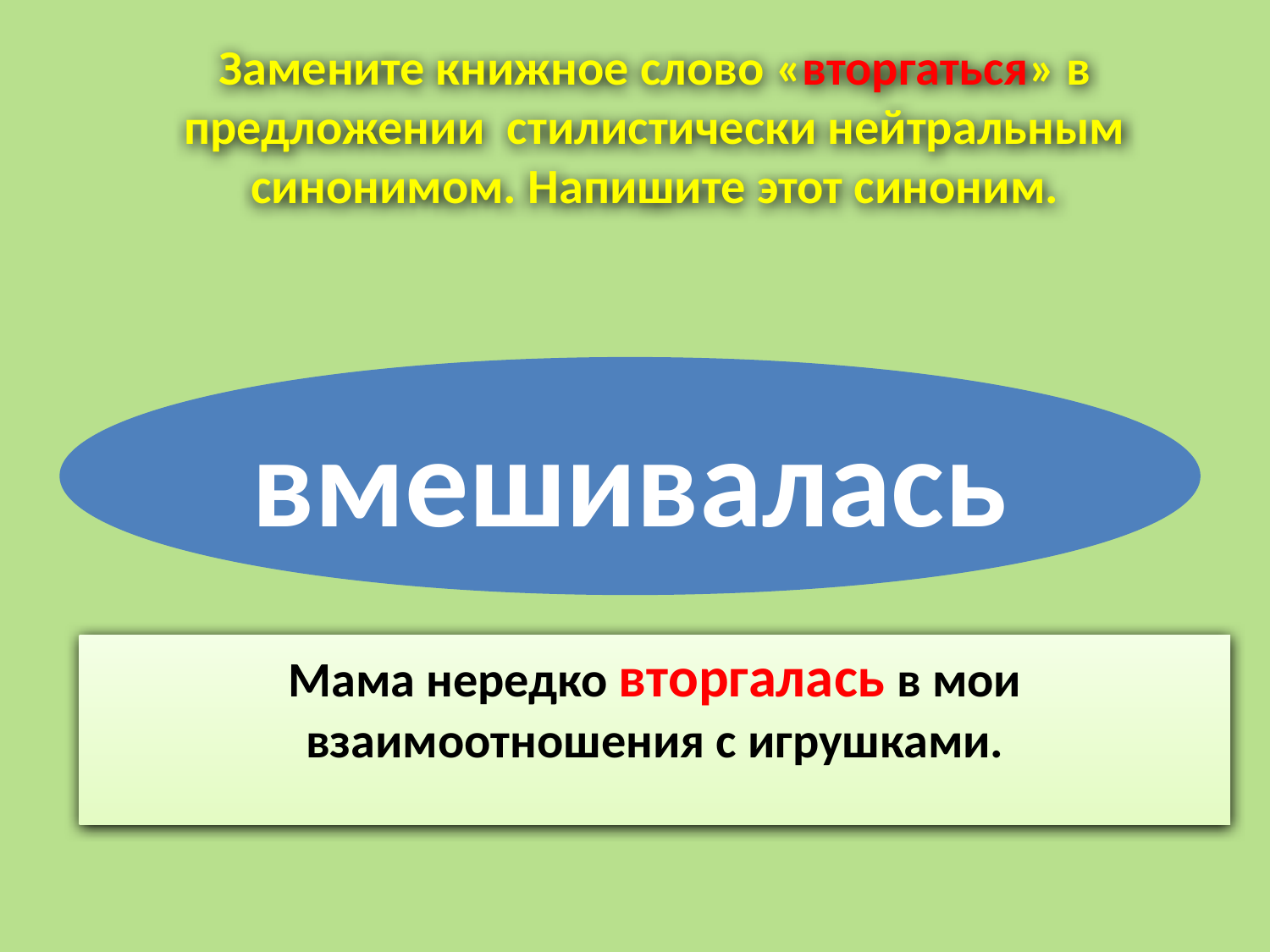

Замените книжное слово «вторгаться» в предложении  стилистически нейтральным синонимом. Напишите этот синоним.

вмешивалась
Мама нередко вторгалась в мои взаимоотношения с игрушками.